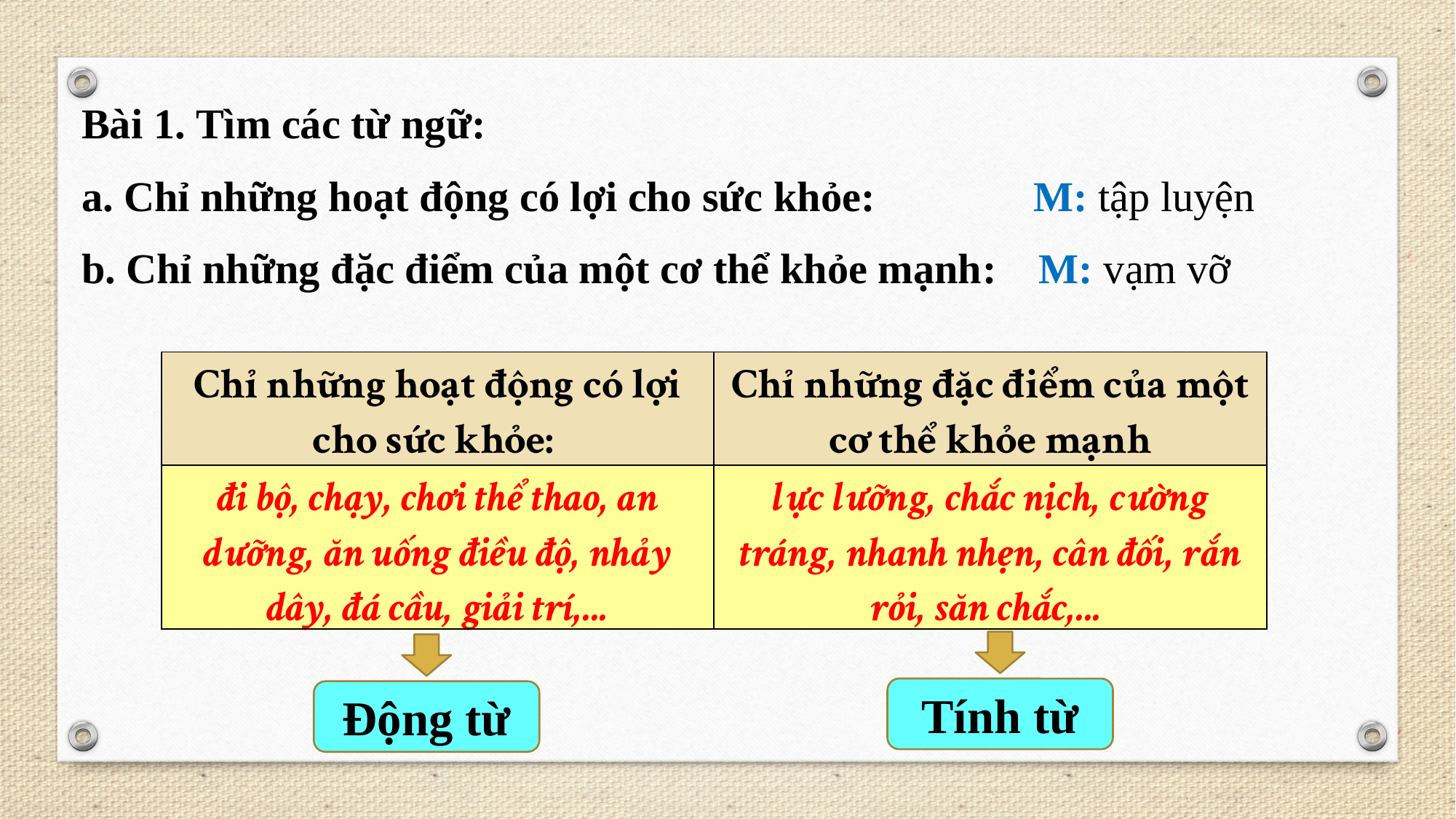

Bài 1. Tìm các từ ngữ:
a. Chỉ những hoạt động có lợi cho sức khỏe:               M: tập luyện
b. Chỉ những đặc điểm của một cơ thể khỏe mạnh:    M: vạm vỡ

| Chỉ những hoạt động có lợi cho sức khỏe: | Chỉ những đặc điểm của một cơ thể khỏe mạnh |
| --- | --- |
| đi bộ, chạy, chơi thể thao, an dưỡng, ăn uống điều độ, nhảy dây, đá cầu, giải trí,... | lực lưỡng, chắc nịch, cường tráng, nhanh nhẹn, cân đối, rắn rỏi, săn chắc,... |
| Chỉ những hoạt động có lợi cho sức khỏe: | Chỉ những đặc điểm của một cơ thể khỏe mạnh |
| --- | --- |
| đi bộ, chạy, chơi thể thao, an dưỡng, ăn uống điều độ, nhảy dây, đá cầu, giải trí,... |  |

Tính từ
Động từ